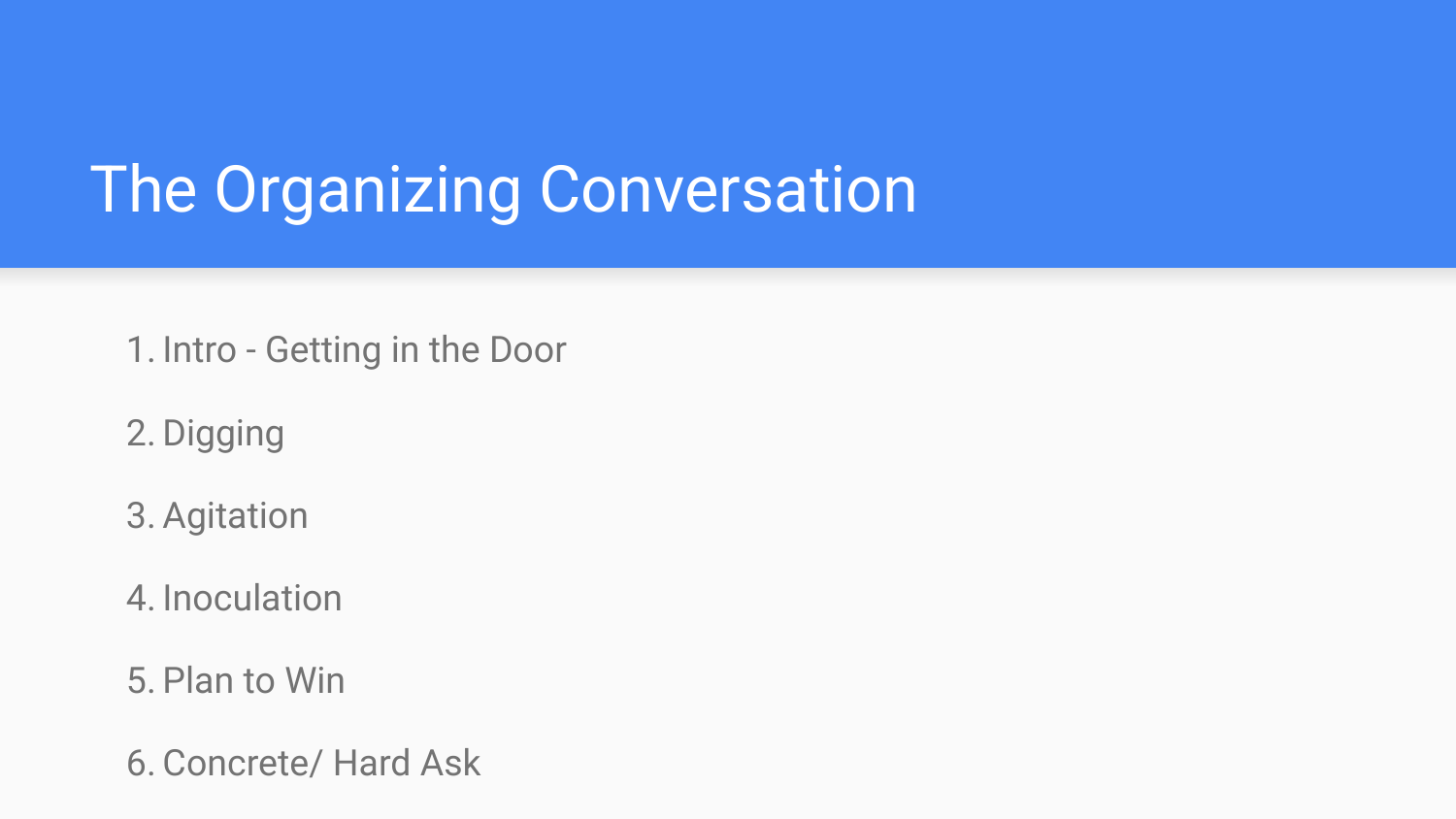

# The Organizing Conversation
Intro - Getting in the Door
Digging
Agitation
Inoculation
Plan to Win
Concrete/ Hard Ask